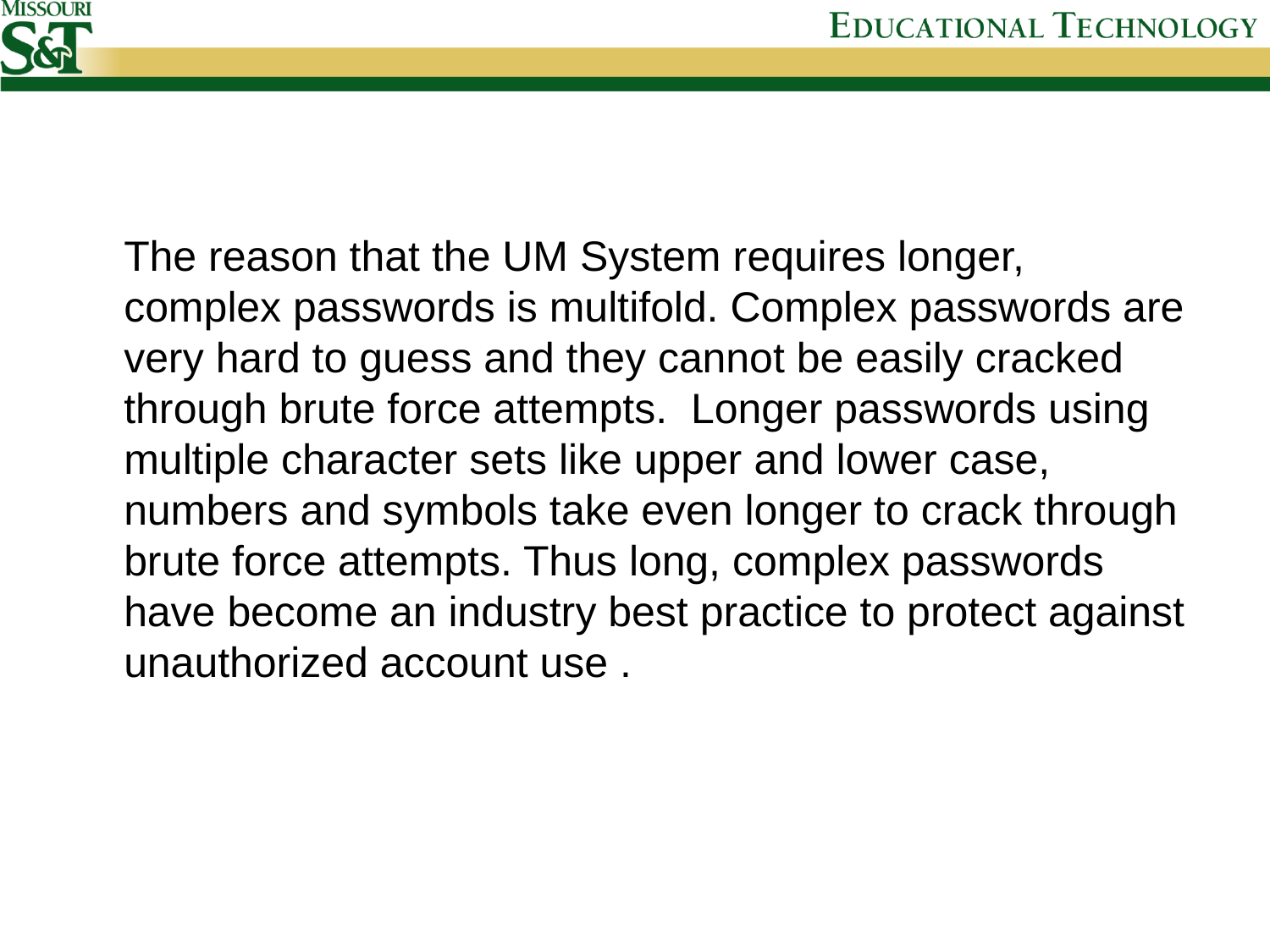

The reason that the UM System requires longer, complex passwords is multifold. Complex passwords are very hard to guess and they cannot be easily cracked through brute force attempts.  Longer passwords using multiple character sets like upper and lower case, numbers and symbols take even longer to crack through brute force attempts. Thus long, complex passwords have become an industry best practice to protect against unauthorized account use .